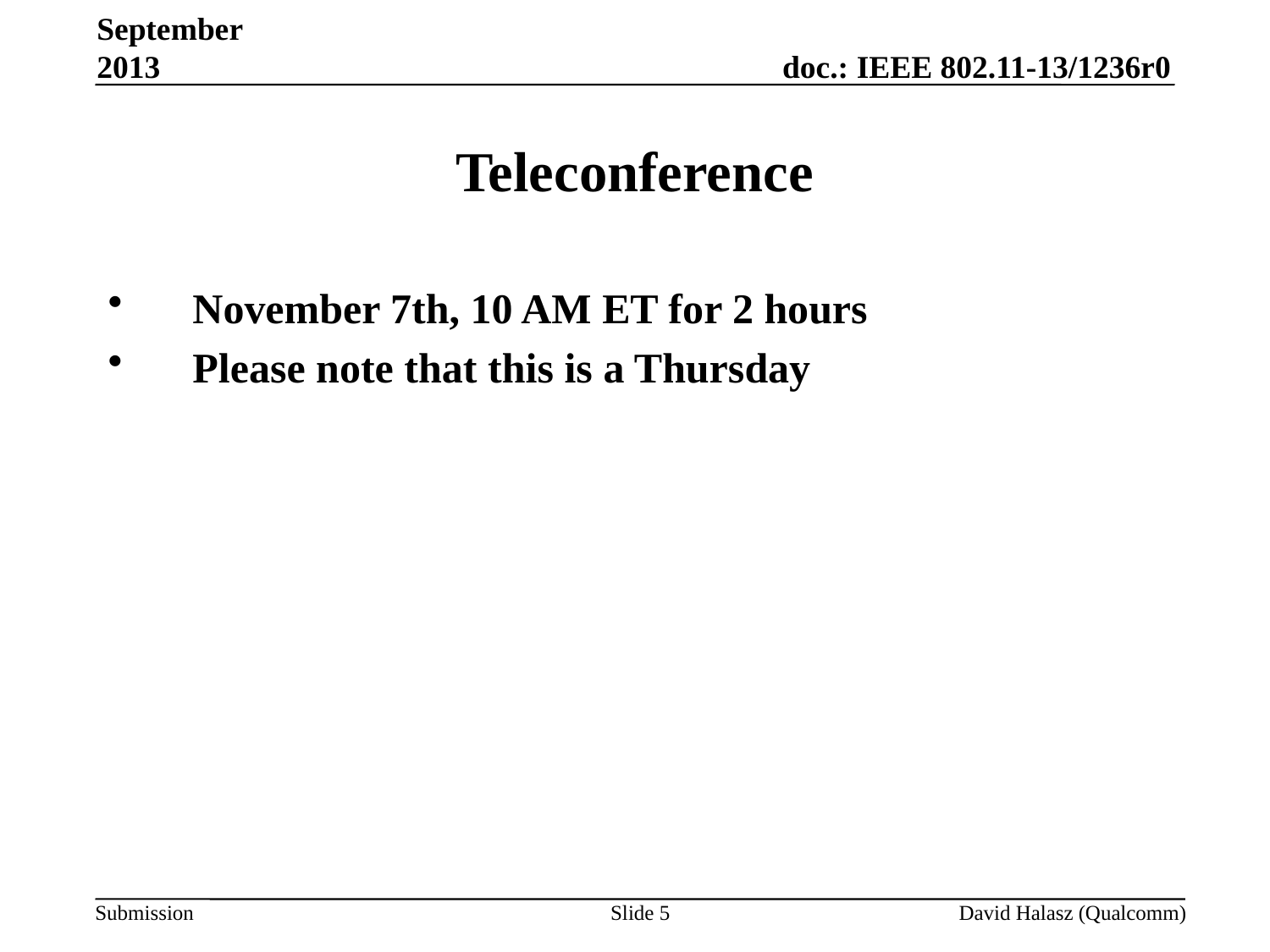

September 2013
# Teleconference
November 7th, 10 AM ET for 2 hours
Please note that this is a Thursday

Slide 5
David Halasz (Qualcomm)